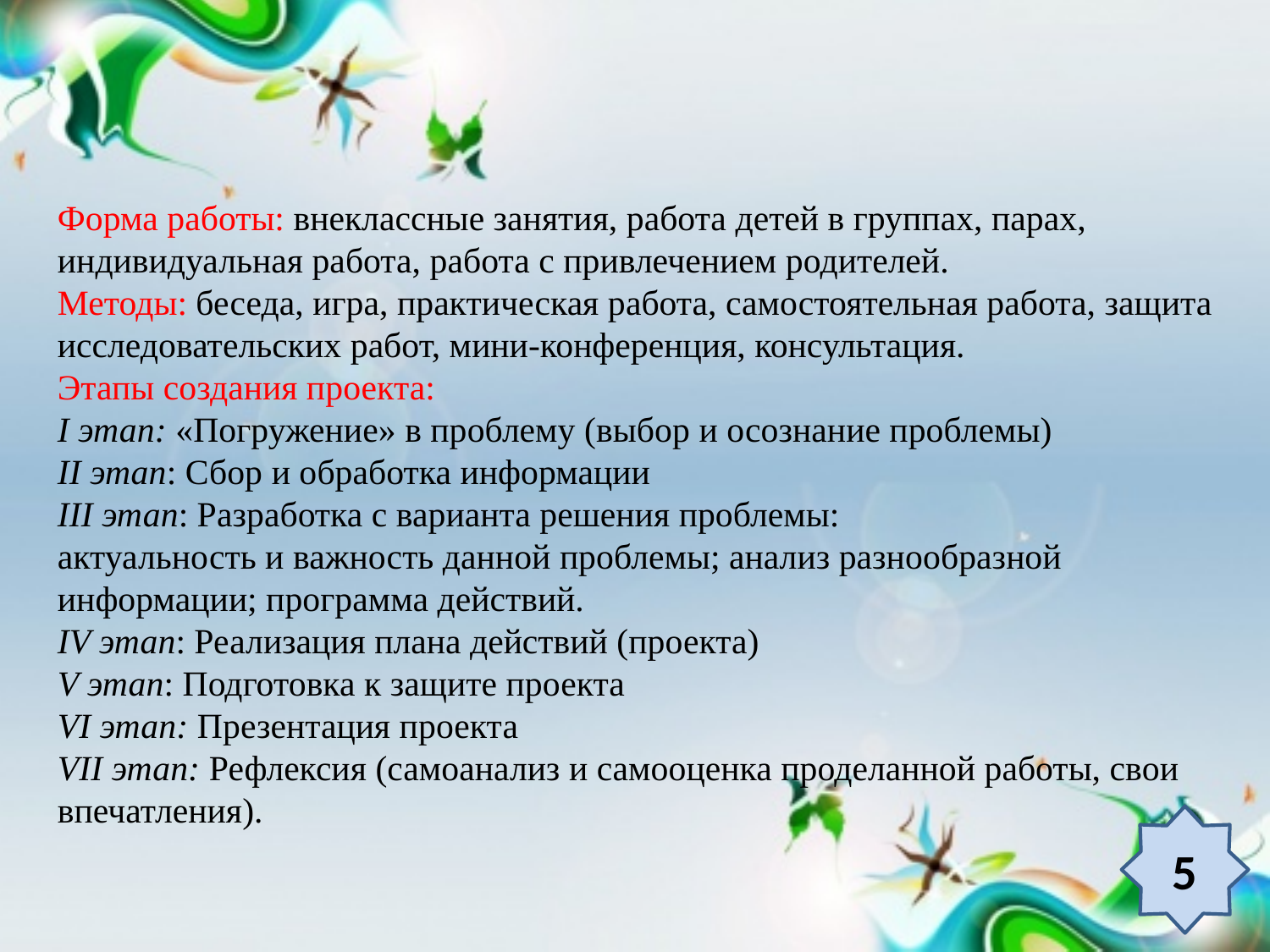

Форма работы: внеклассные занятия, работа детей в группах, парах, индивидуальная работа, работа с привлечением родителей.
Методы: беседа, игра, практическая работа, самостоятельная работа, защита исследовательских работ, мини-конференция, консультация.
Этапы создания проекта:
I этап: «Погружение» в проблему (выбор и осознание проблемы)
II этап: Сбор и обработка информации
III этап: Разработка с варианта решения проблемы:
актуальность и важность данной проблемы; анализ разнообразной информации; программа действий.
IV этап: Реализация плана действий (проекта)
V этап: Подготовка к защите проекта
VI этап: Презентация проекта
VII этап: Рефлексия (самоанализ и самооценка проделанной работы, свои впечатления).
5
5